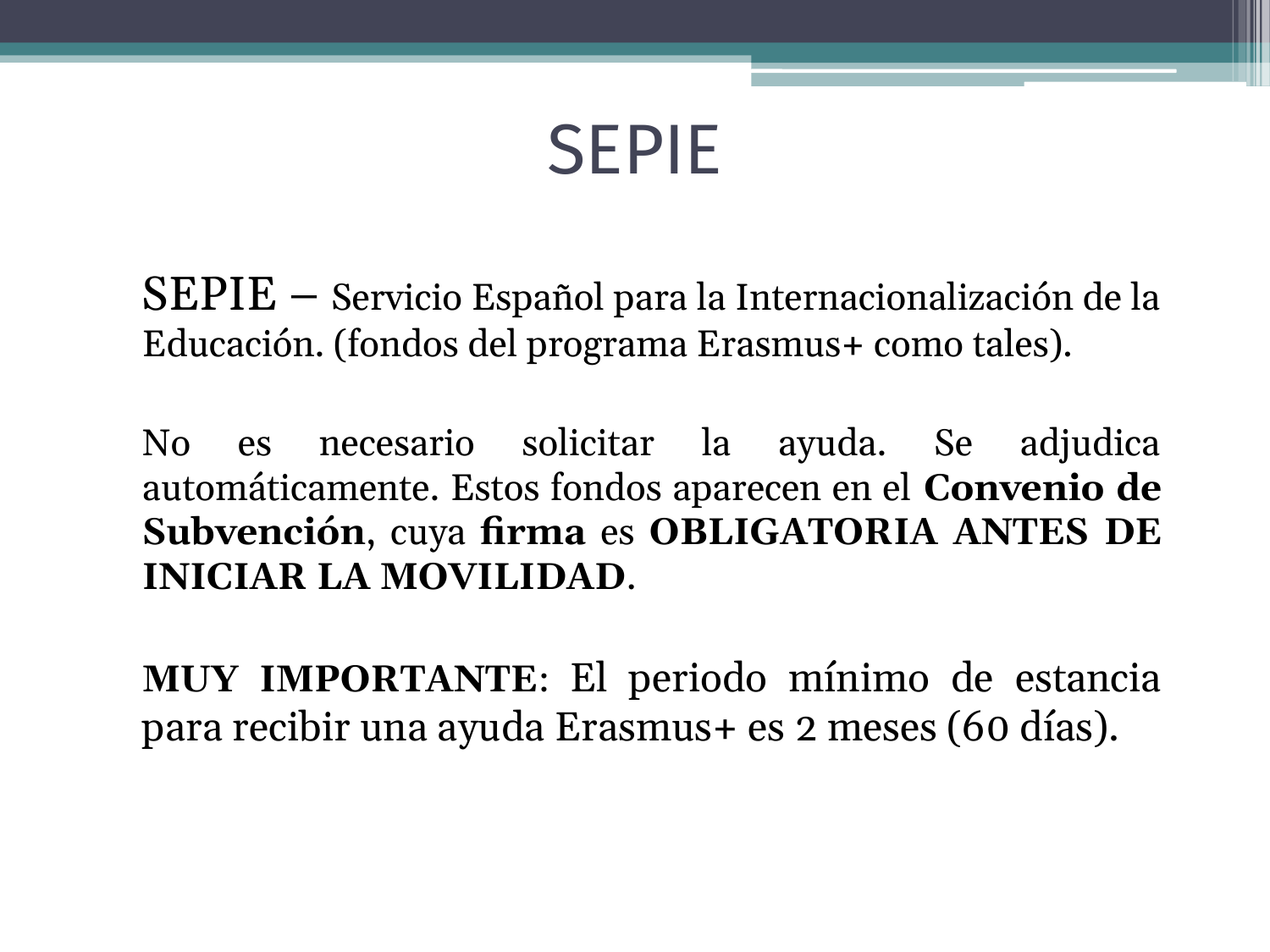

SEPIE
SEPIE – Servicio Español para la Internacionalización de la Educación. (fondos del programa Erasmus+ como tales).

No es necesario solicitar la ayuda. Se adjudica automáticamente. Estos fondos aparecen en el Convenio de Subvención, cuya firma es OBLIGATORIA ANTES DE INICIAR LA MOVILIDAD.

MUY IMPORTANTE: El periodo mínimo de estancia para recibir una ayuda Erasmus+ es 2 meses (60 días).